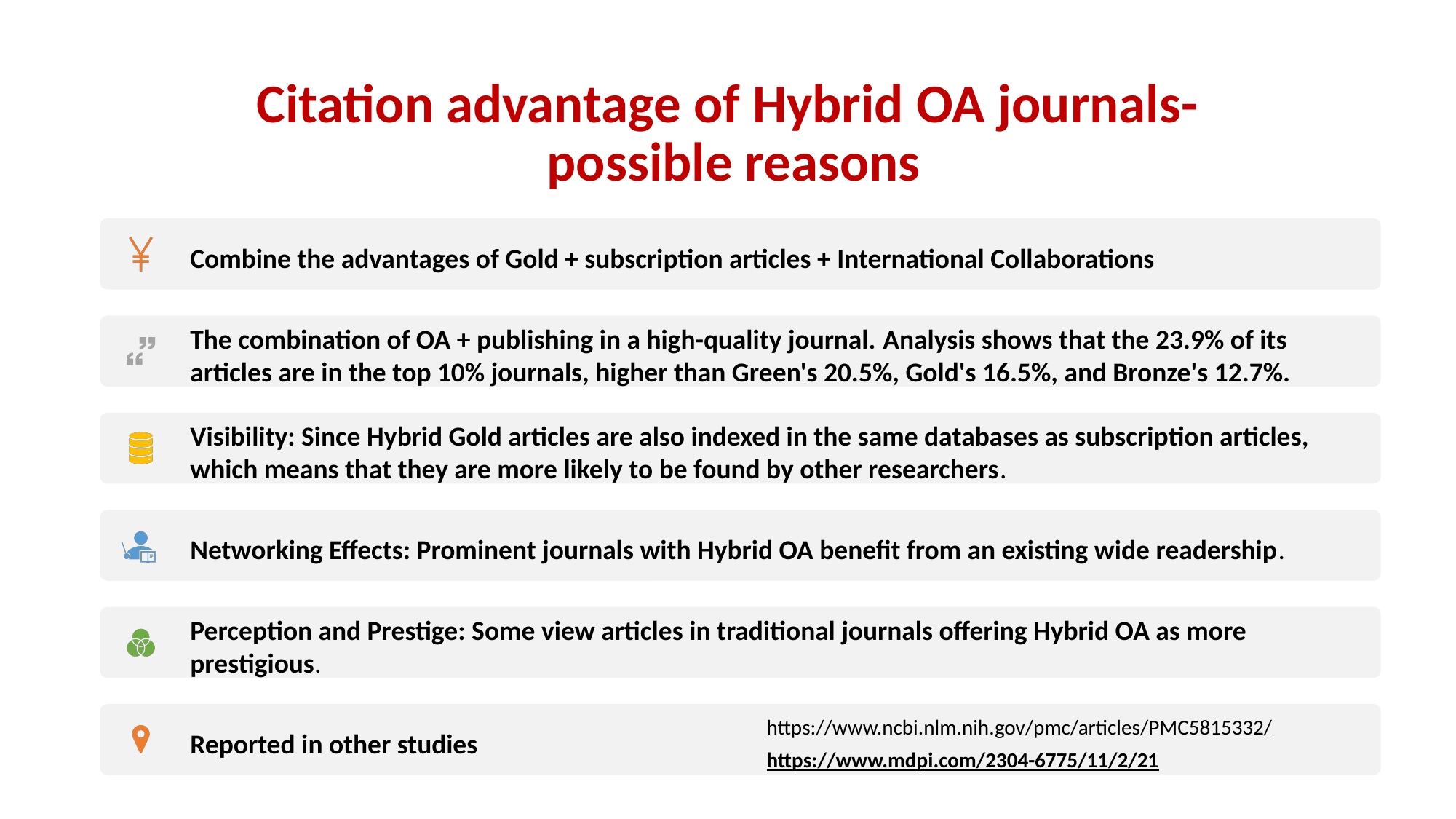

# Citation advantage of Hybrid OA journals- possible reasons
Combine the advantages of Gold + subscription articles + International Collaborations
The combination of OA + publishing in a high-quality journal. Analysis shows that the 23.9% of its articles are in the top 10% journals, higher than Green's 20.5%, Gold's 16.5%, and Bronze's 12.7%.
Visibility: Since Hybrid Gold articles are also indexed in the same databases as subscription articles, which means that they are more likely to be found by other researchers.
Networking Effects: Prominent journals with Hybrid OA benefit from an existing wide readership.
Perception and Prestige: Some view articles in traditional journals offering Hybrid OA as more prestigious.
Reported in other studies
https://www.ncbi.nlm.nih.gov/pmc/articles/PMC5815332/
https://www.mdpi.com/2304-6775/11/2/21